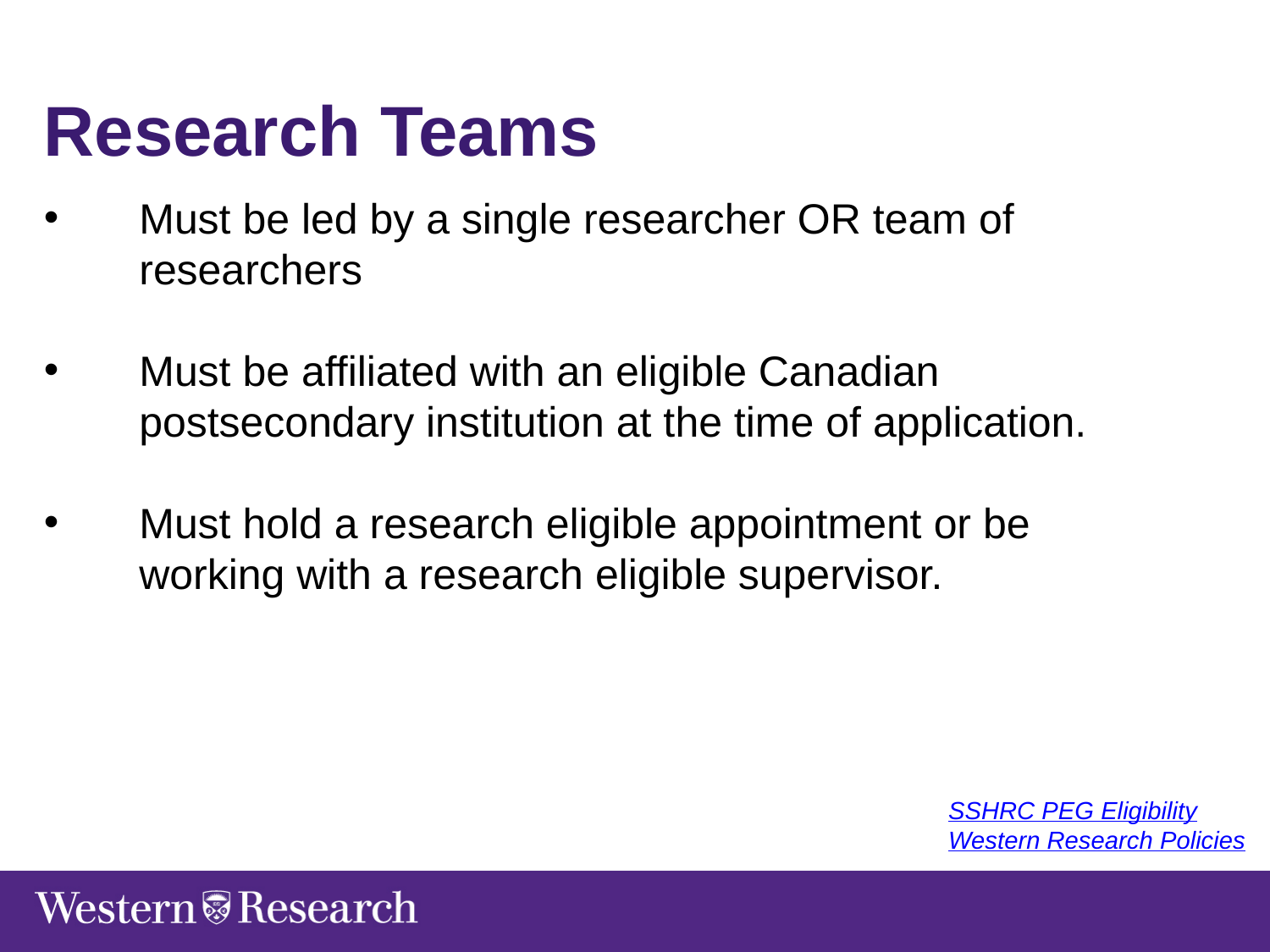

Research Teams
Must be led by a single researcher OR team of researchers

Must be affiliated with an eligible Canadian postsecondary institution at the time of application.

Must hold a research eligible appointment or be working with a research eligible supervisor.
SSHRC PEG Eligibility
Western Research Policies